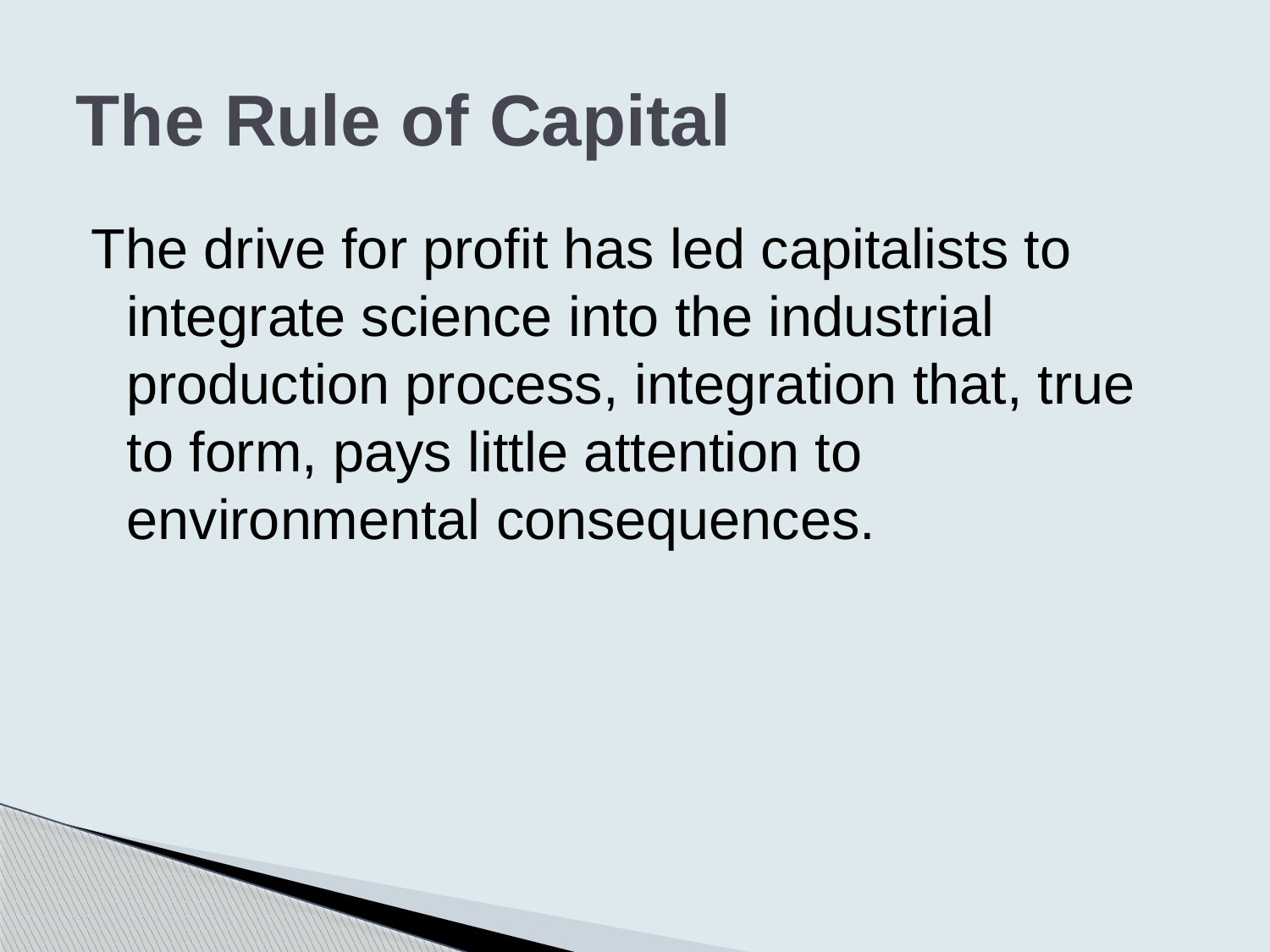

# The Rule of Capital
The drive for profit has led capitalists to integrate science into the industrial production process, integration that, true to form, pays little attention to environmental consequences.